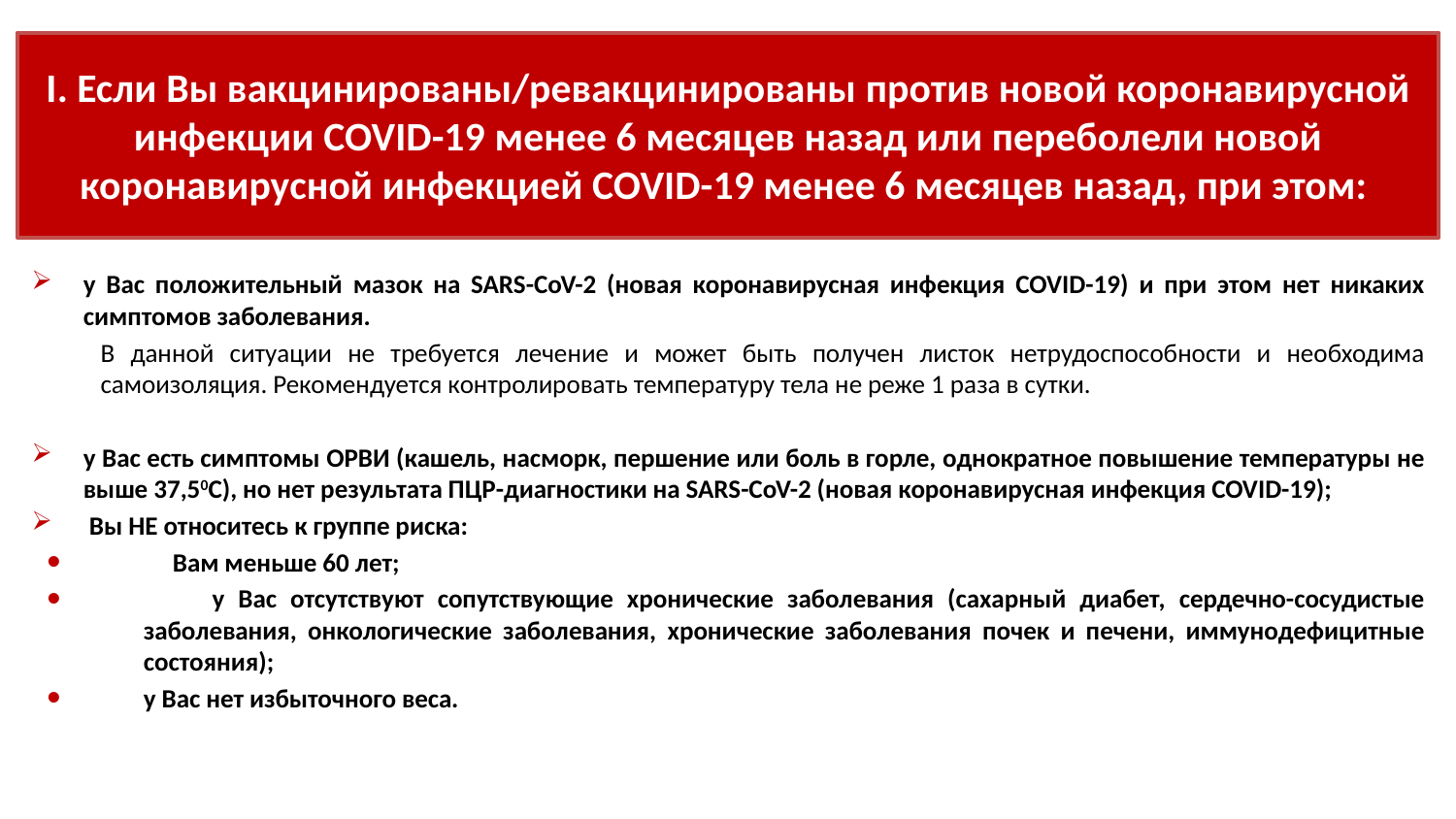

# I. Если Вы вакцинированы/ревакцинированы против новой коронавирусной инфекции COVID-19 менее 6 месяцев назад или переболели новой коронавирусной инфекцией COVID-19 менее 6 месяцев назад, при этом:
у Вас положительный мазок на SARS-CoV-2 (новая коронавирусная инфекция COVID-19) и при этом нет никаких симптомов заболевания.
В данной ситуации не требуется лечение и может быть получен листок нетрудоспособности и необходима самоизоляция. Рекомендуется контролировать температуру тела не реже 1 раза в сутки.

у Вас есть симптомы ОРВИ (кашель, насморк, першение или боль в горле, однократное повышение температуры не выше 37,50С), но нет результата ПЦР-диагностики на SARS-CoV-2 (новая коронавирусная инфекция COVID-19);
 Вы НЕ относитесь к группе риска:
     Вам меньше 60 лет;
     у Вас отсутствуют сопутствующие хронические заболевания (сахарный диабет, сердечно-сосудистые заболевания, онкологические заболевания, хронические заболевания почек и печени, иммунодефицитные состояния);
у Вас нет избыточного веса.